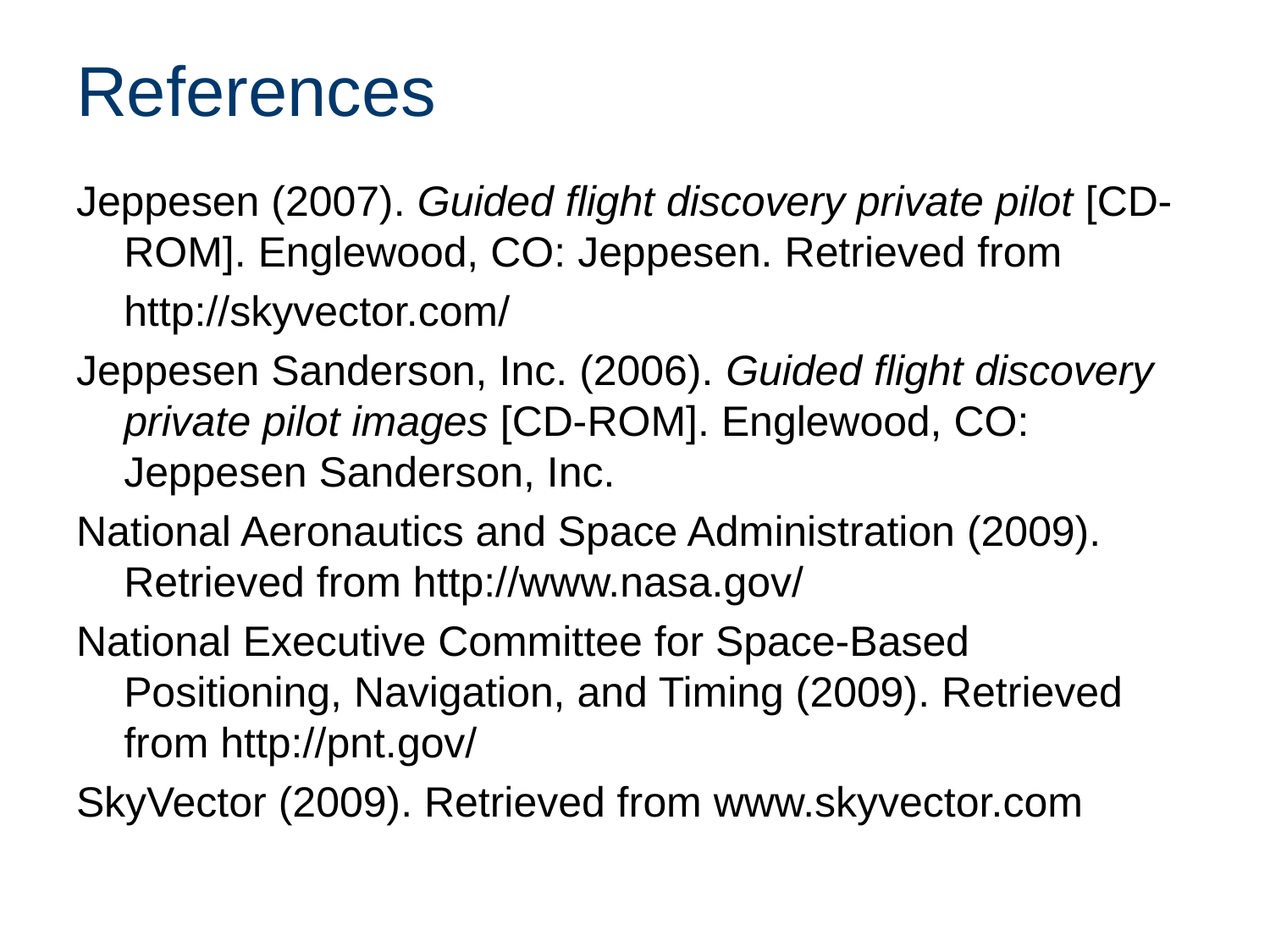

# References
Jeppesen (2007). Guided flight discovery private pilot [CD-ROM]. Englewood, CO: Jeppesen. Retrieved from
	http://skyvector.com/
Jeppesen Sanderson, Inc. (2006). Guided flight discovery private pilot images [CD-ROM]. Englewood, CO: Jeppesen Sanderson, Inc.
National Aeronautics and Space Administration (2009). Retrieved from http://www.nasa.gov/
National Executive Committee for Space-Based Positioning, Navigation, and Timing (2009). Retrieved from http://pnt.gov/
SkyVector (2009). Retrieved from www.skyvector.com